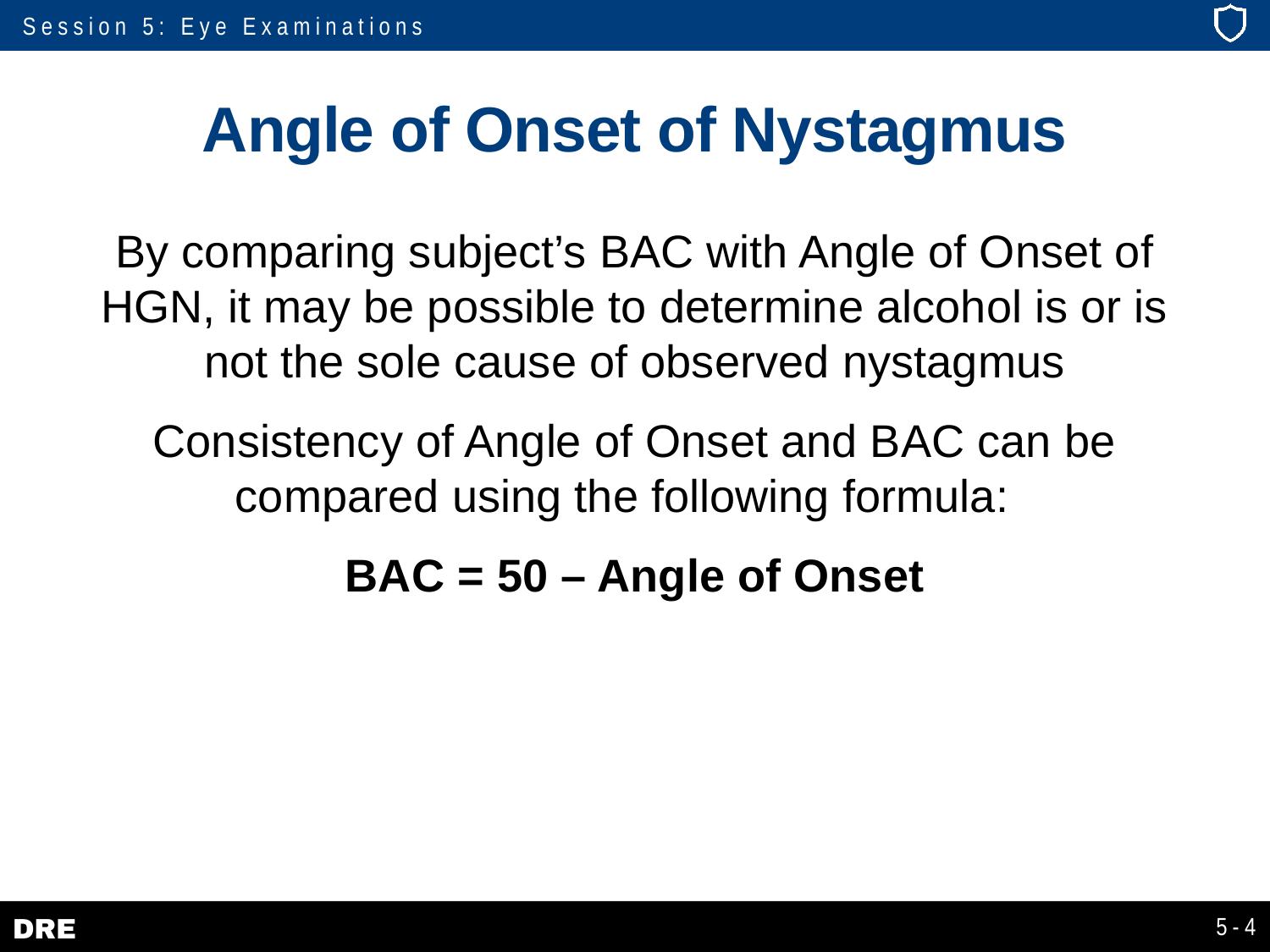

# Angle of Onset of Nystagmus
By comparing subject’s BAC with Angle of Onset of HGN, it may be possible to determine alcohol is or is not the sole cause of observed nystagmus
Consistency of Angle of Onset and BAC can be compared using the following formula:
BAC = 50 – Angle of Onset

5-4